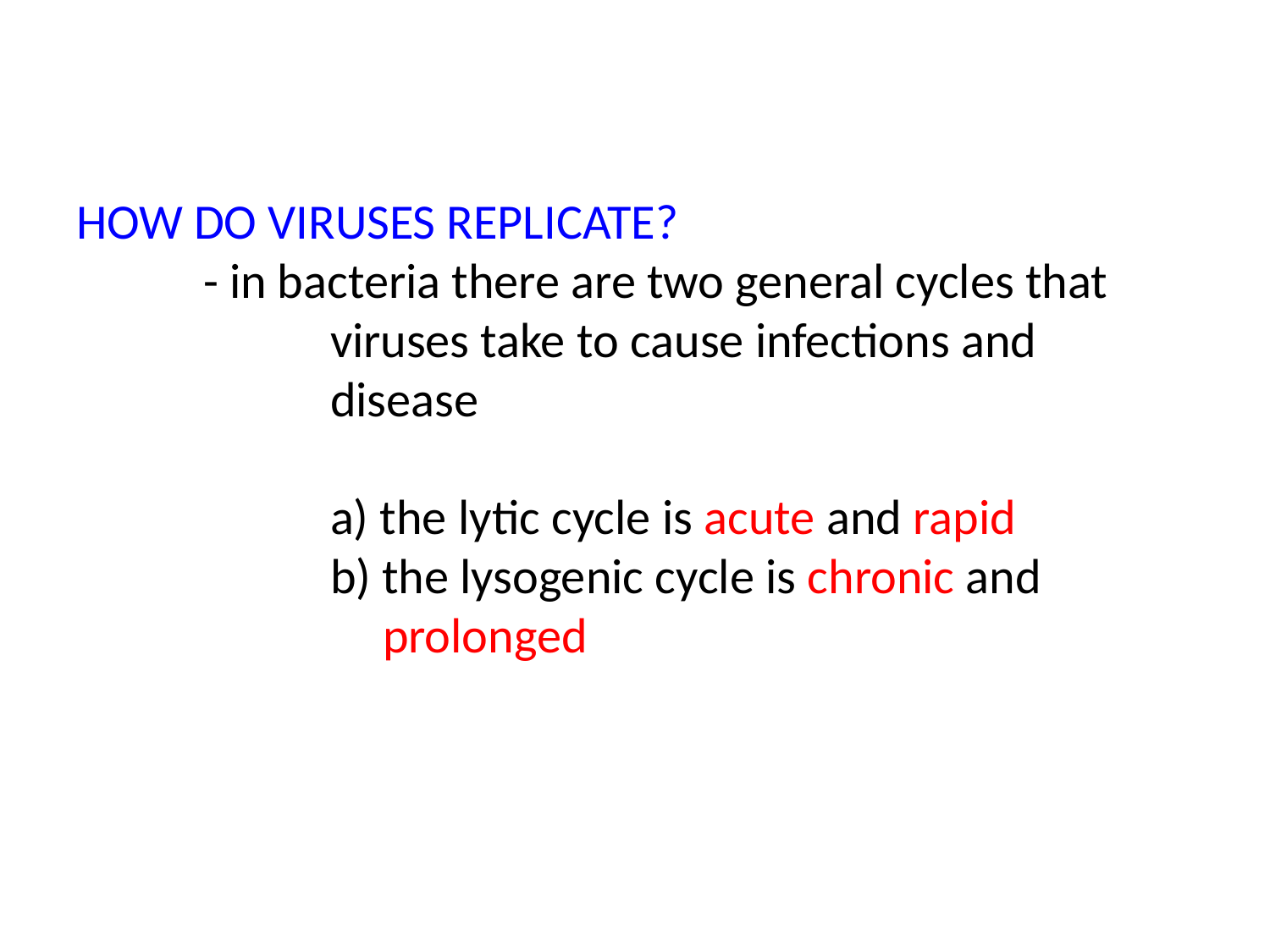

# HOW DO VIRUSES REPLICATE? - in bacteria there are two general cycles that 		viruses take to cause infections and 			disease a) the lytic cycle is acute and rapid b) the lysogenic cycle is chronic and 		                prolonged